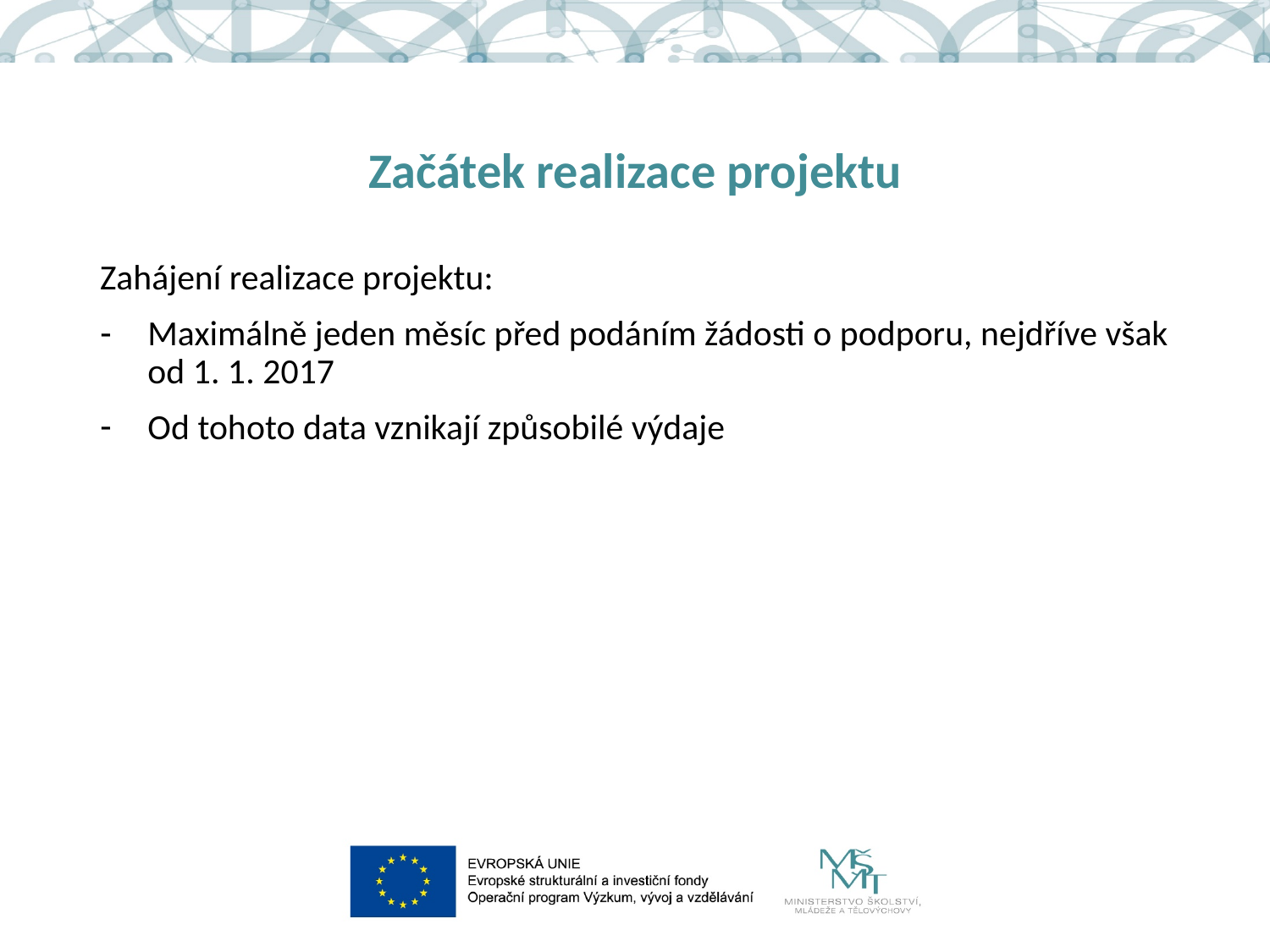

# Začátek realizace projektu
Zahájení realizace projektu:
Maximálně jeden měsíc před podáním žádosti o podporu, nejdříve však od 1. 1. 2017
Od tohoto data vznikají způsobilé výdaje